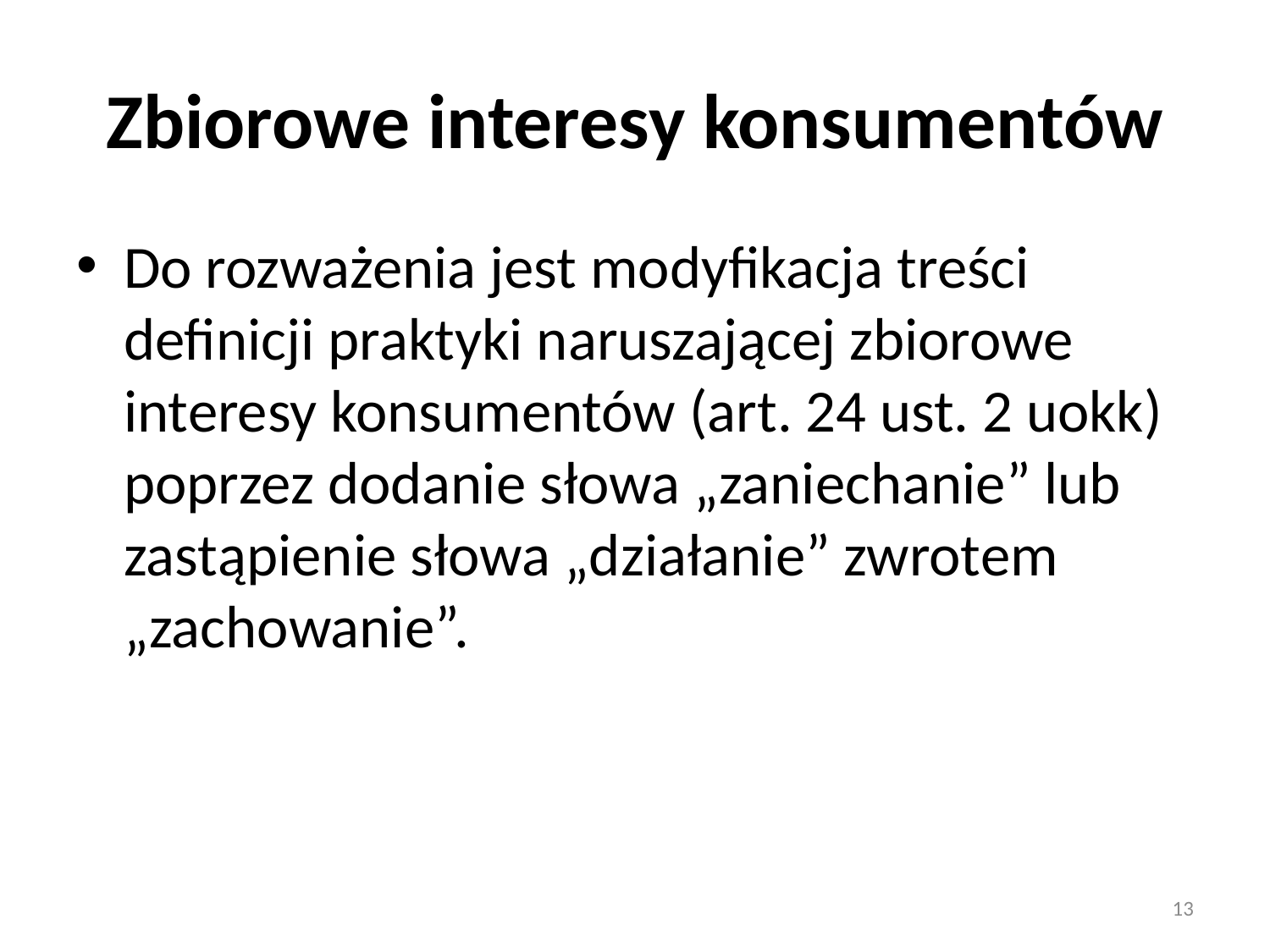

# Zbiorowe interesy konsumentów
Do rozważenia jest modyfikacja treści definicji praktyki naruszającej zbiorowe interesy konsumentów (art. 24 ust. 2 uokk) poprzez dodanie słowa „zaniechanie” lub zastąpienie słowa „działanie” zwrotem „zachowanie”.

13